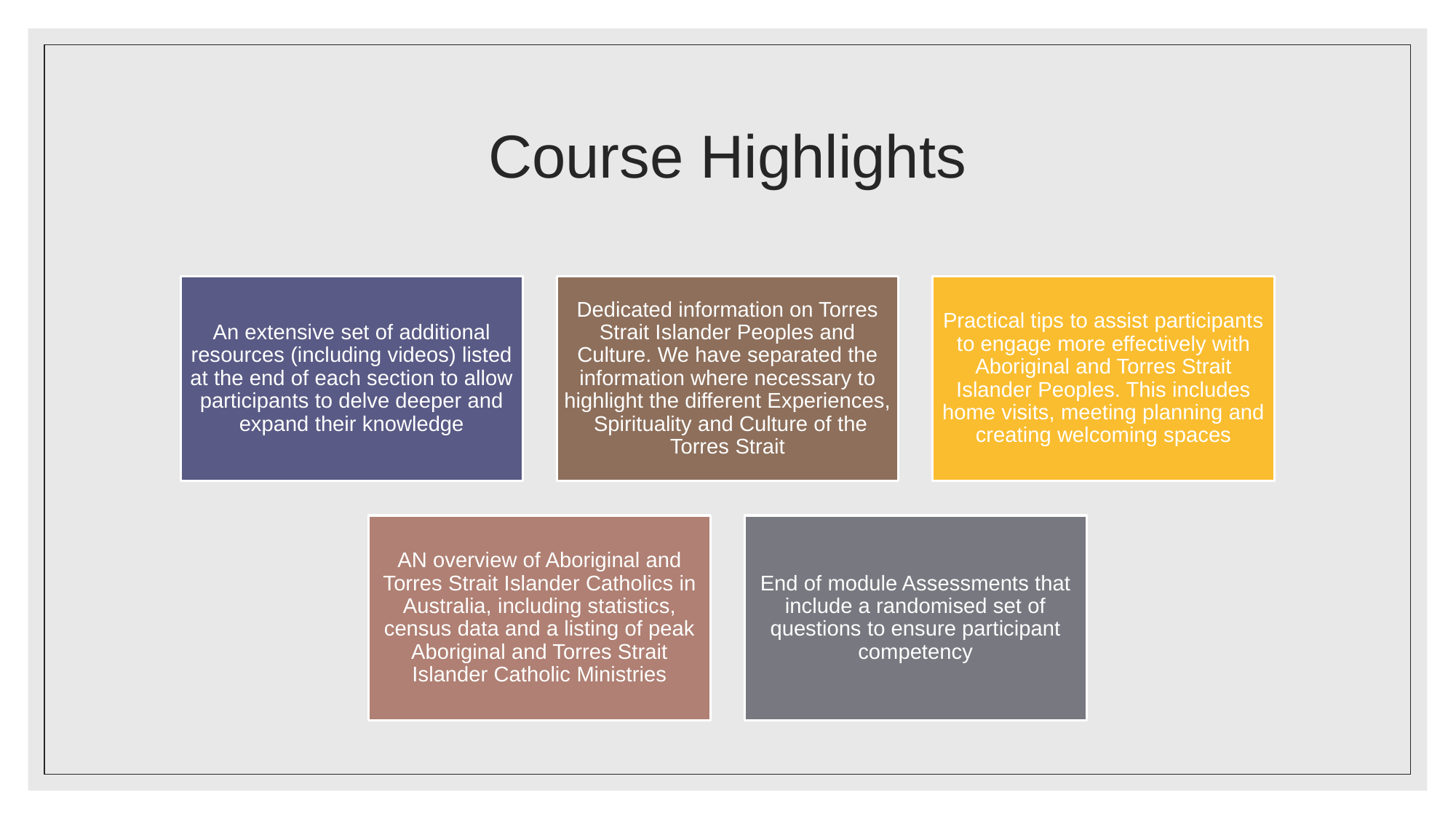

# Course Highlights
An extensive set of additional resources (including videos) listed at the end of each section to allow participants to delve deeper and expand their knowledge
Dedicated information on Torres Strait Islander Peoples and Culture. We have separated the information where necessary to highlight the different Experiences,  Spirituality and Culture of the Torres Strait
Practical tips to assist participants to engage more effectively with Aboriginal and Torres Strait Islander Peoples. This includes home visits, meeting planning and creating welcoming spaces
AN overview of Aboriginal and Torres Strait Islander Catholics in Australia, including statistics, census data and a listing of peak Aboriginal and Torres Strait Islander Catholic Ministries
End of module Assessments that include a randomised set of questions to ensure participant competency